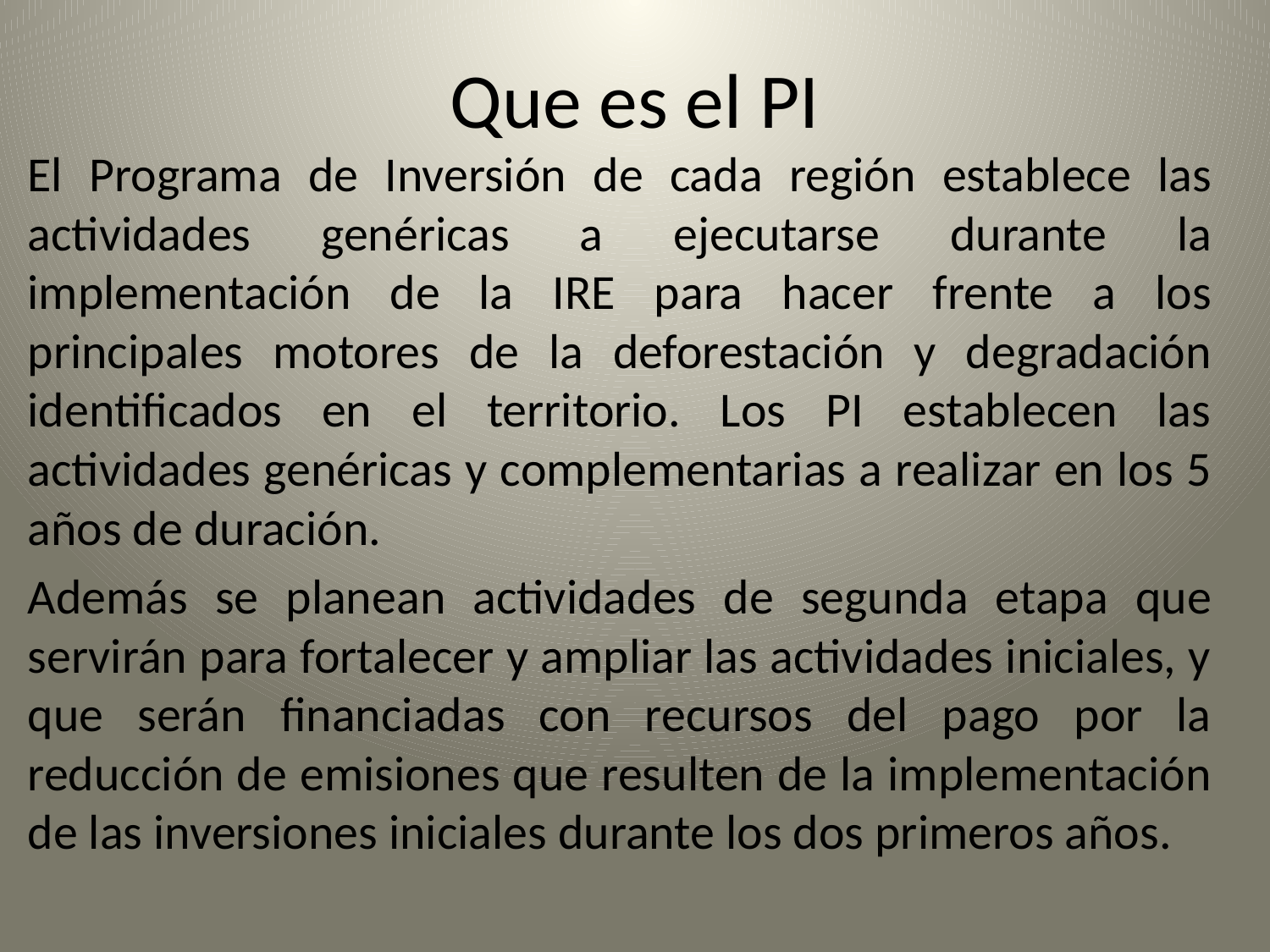

# Que es el PI
El Programa de Inversión de cada región establece las actividades genéricas a ejecutarse durante la implementación de la IRE para hacer frente a los principales motores de la deforestación y degradación identificados en el territorio. Los PI establecen las actividades genéricas y complementarias a realizar en los 5 años de duración.
Además se planean actividades de segunda etapa que servirán para fortalecer y ampliar las actividades iniciales, y que serán financiadas con recursos del pago por la reducción de emisiones que resulten de la implementación de las inversiones iniciales durante los dos primeros años.